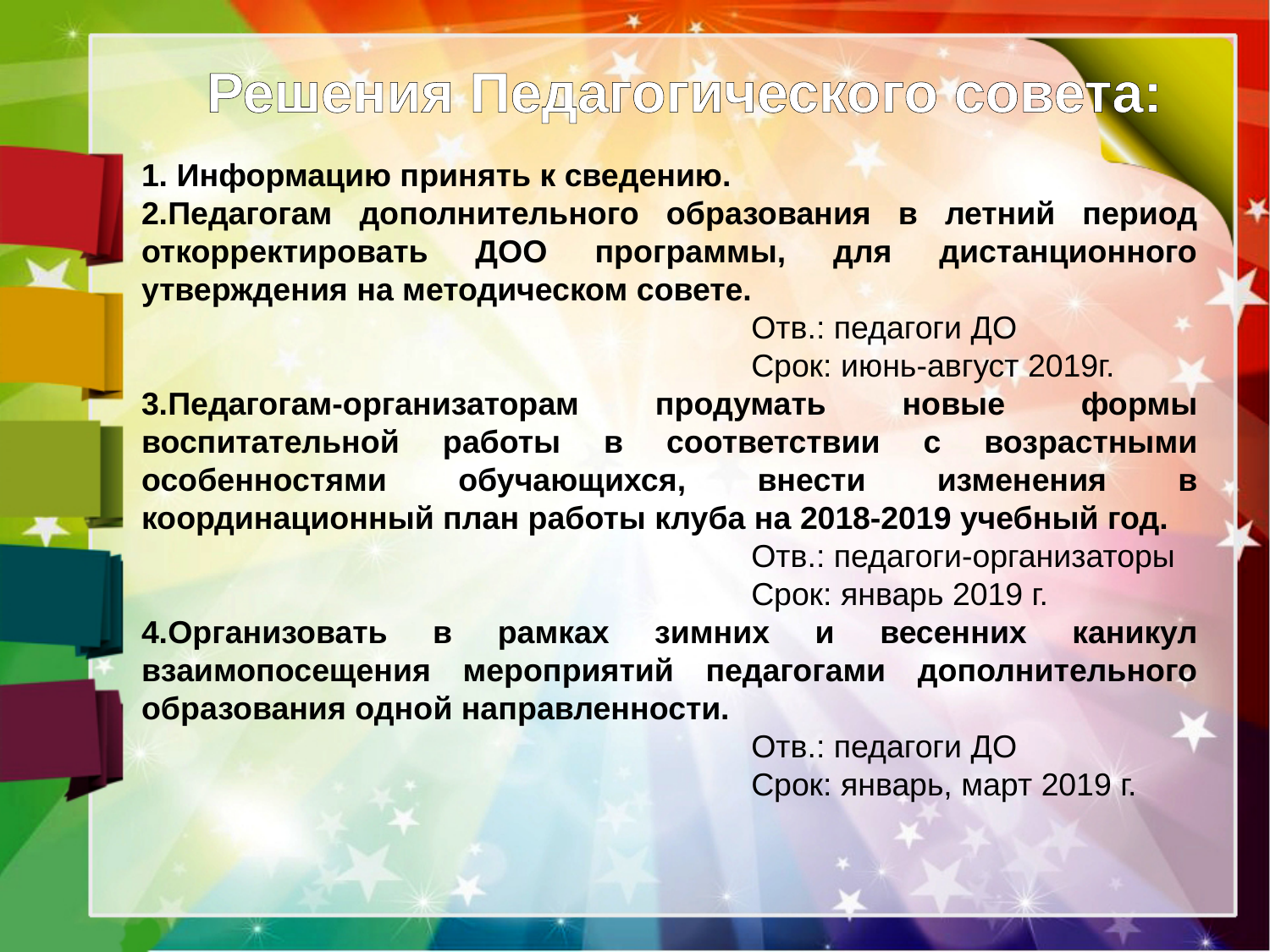

Решения Педагогического совета:
1. Информацию принять к сведению.
2.Педагогам дополнительного образования в летний период откорректировать ДОО программы, для дистанционного утверждения на методическом совете.
Отв.: педагоги ДО
Срок: июнь-август 2019г.
3.Педагогам-организаторам продумать новые формы воспитательной работы в соответствии с возрастными особенностями обучающихся, внести изменения в координационный план работы клуба на 2018-2019 учебный год.
Отв.: педагоги-организаторы
Срок: январь 2019 г.
4.Организовать в рамках зимних и весенних каникул взаимопосещения мероприятий педагогами дополнительного образования одной направленности.
Отв.: педагоги ДО
Срок: январь, март 2019 г.